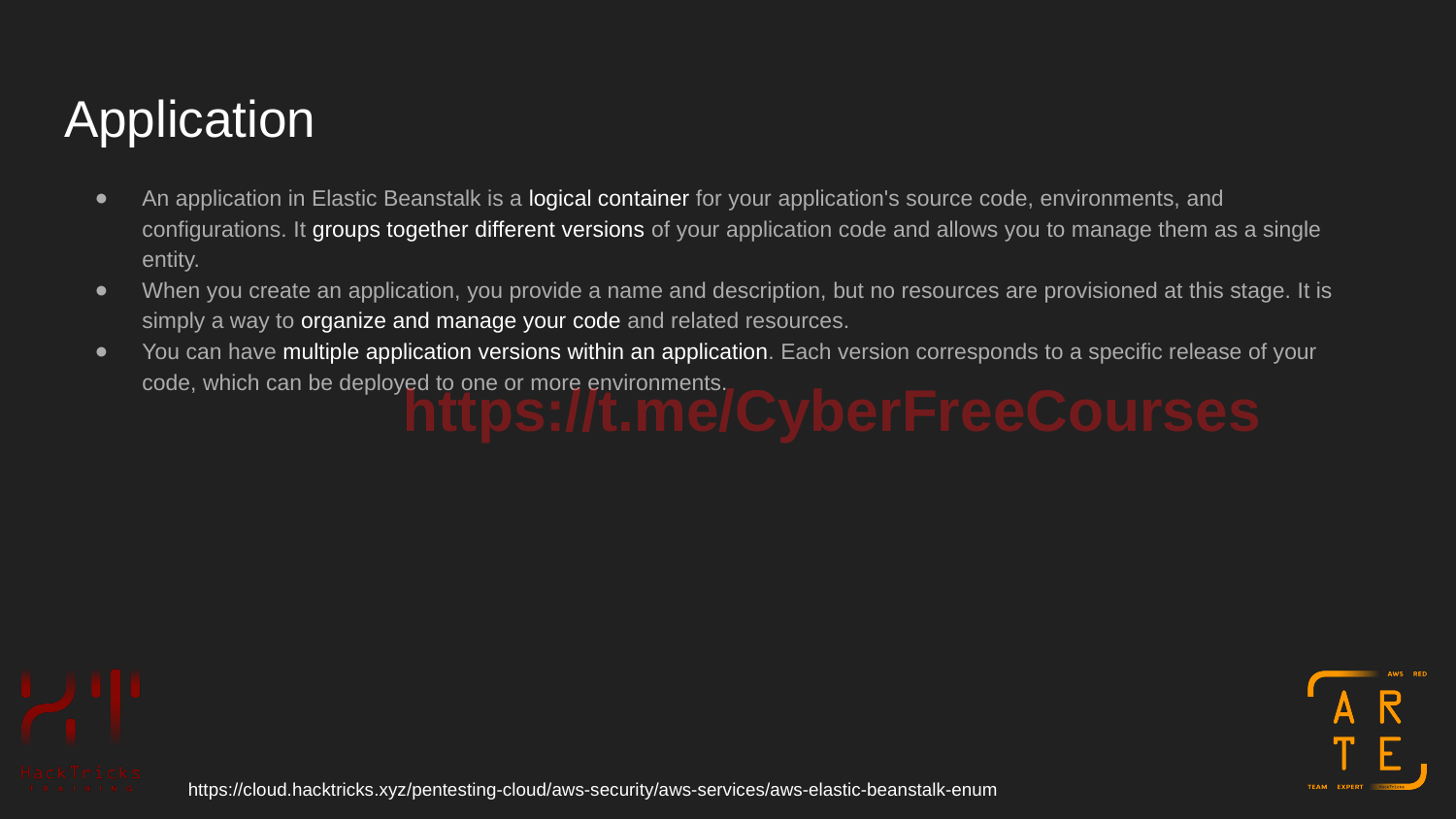

# Application
An application in Elastic Beanstalk is a logical container for your application's source code, environments, and configurations. It groups together different versions of your application code and allows you to manage them as a single entity.
When you create an application, you provide a name and description, but no resources are provisioned at this stage. It is simply a way to organize and manage your code and related resources.
You can have multiple application versions within an application. Each version corresponds to a specific release of your code, which can be deployed to one or more environments.

https://t.me/CyberFreeCourses
https://cloud.hacktricks.xyz/pentesting-cloud/aws-security/aws-services/aws-elastic-beanstalk-enum